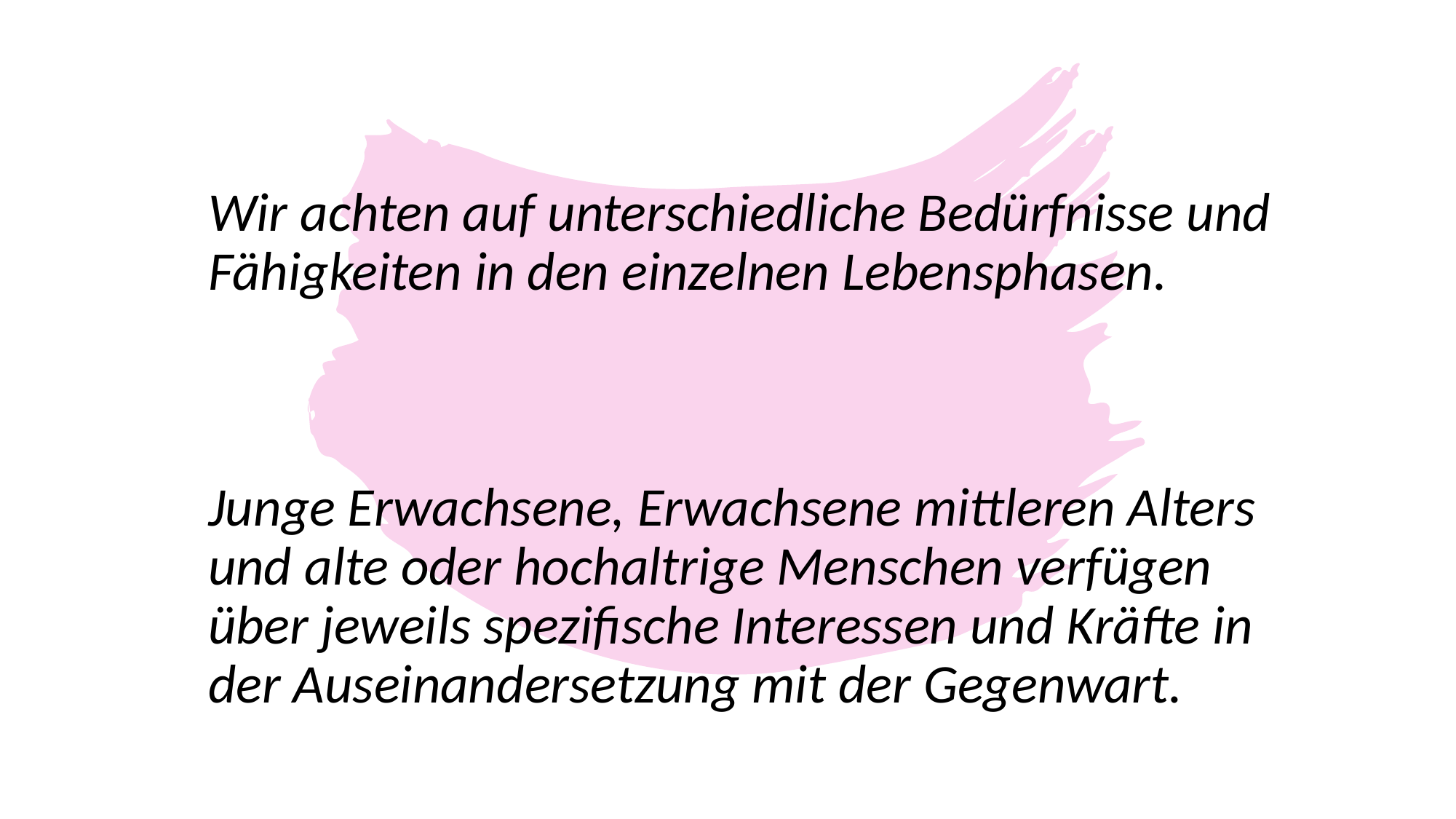

# Wir achten auf unterschiedliche Bedürfnisse und Fähigkeiten in den einzelnen Lebensphasen. Junge Erwachsene, Erwachsene mittleren Alters und alte oder hochaltrige Menschen verfügen über jeweils spezifische Interessen und Kräfte in der Auseinandersetzung mit der Gegenwart.